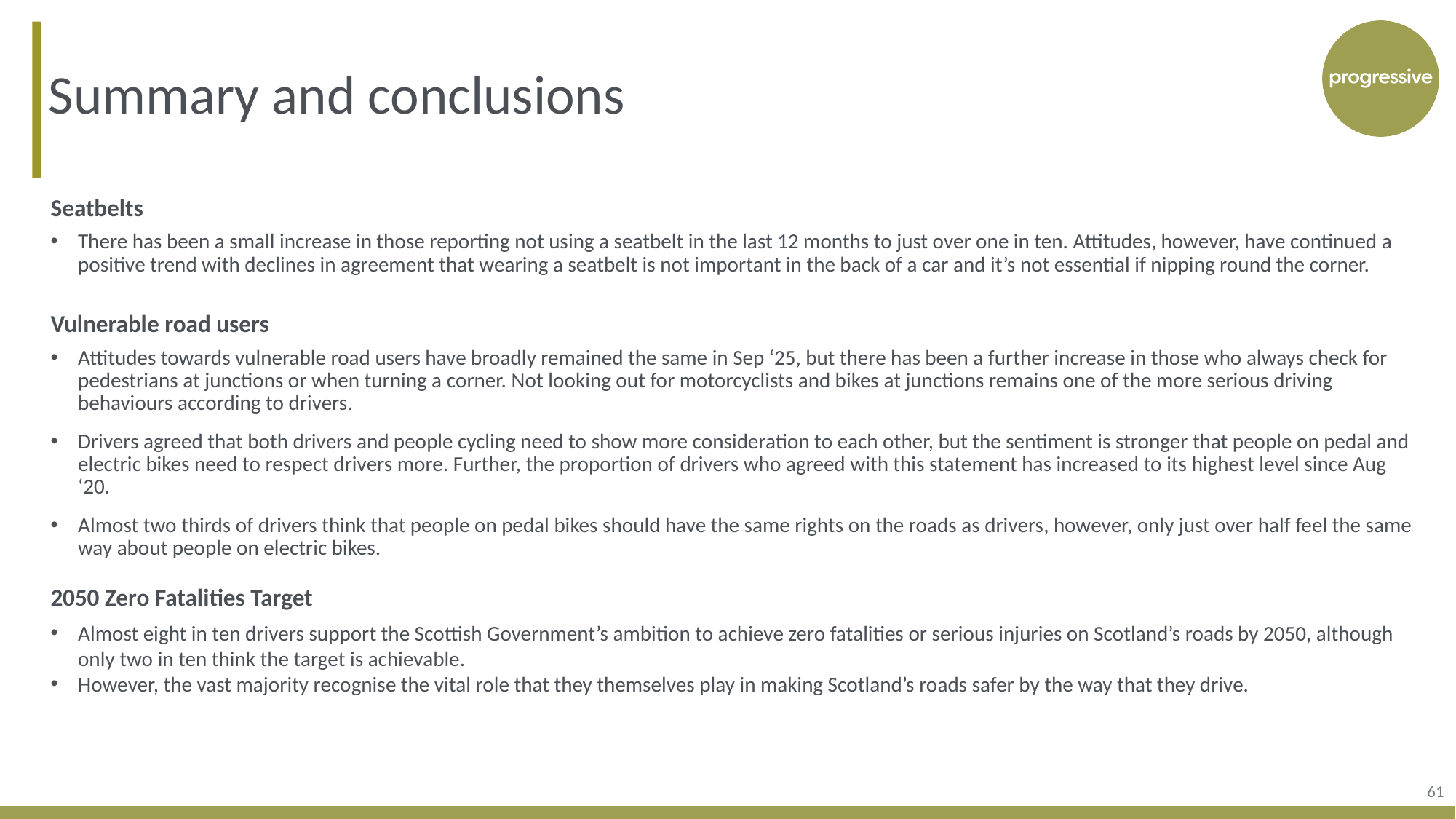

Summary and conclusions
Seatbelts
There has been a small increase in those reporting not using a seatbelt in the last 12 months to just over one in ten. Attitudes, however, have continued a positive trend with declines in agreement that wearing a seatbelt is not important in the back of a car and it’s not essential if nipping round the corner.

Vulnerable road users
Attitudes towards vulnerable road users have broadly remained the same in Sep ‘25, but there has been a further increase in those who always check for pedestrians at junctions or when turning a corner. Not looking out for motorcyclists and bikes at junctions remains one of the more serious driving behaviours according to drivers.
Drivers agreed that both drivers and people cycling need to show more consideration to each other, but the sentiment is stronger that people on pedal and electric bikes need to respect drivers more. Further, the proportion of drivers who agreed with this statement has increased to its highest level since Aug ‘20.
Almost two thirds of drivers think that people on pedal bikes should have the same rights on the roads as drivers, however, only just over half feel the same way about people on electric bikes.

2050 Zero Fatalities Target
Almost eight in ten drivers support the Scottish Government’s ambition to achieve zero fatalities or serious injuries on Scotland’s roads by 2050, although only two in ten think the target is achievable.
However, the vast majority recognise the vital role that they themselves play in making Scotland’s roads safer by the way that they drive.

61